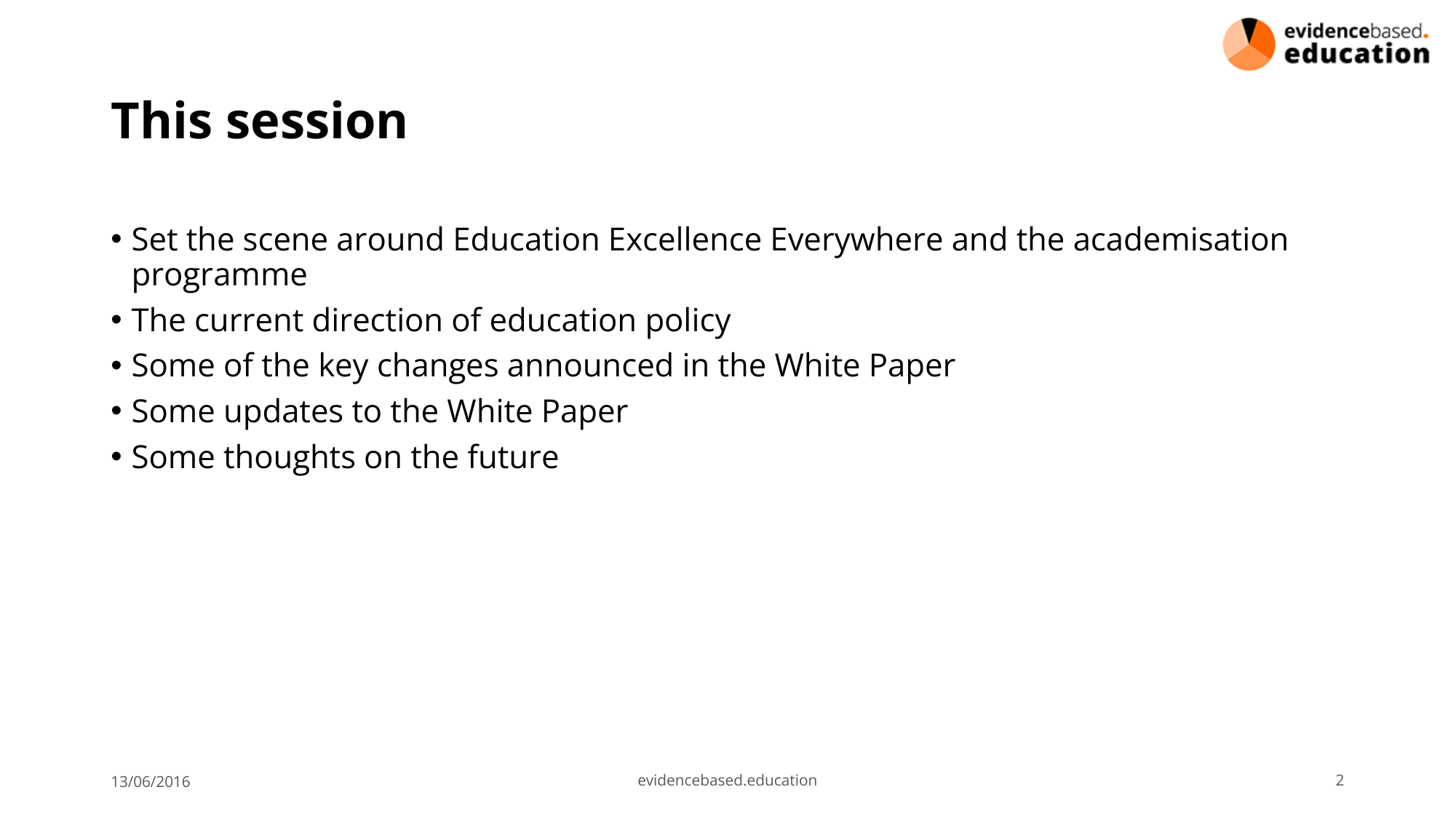

# This session
Set the scene around Education Excellence Everywhere and the academisation programme
The current direction of education policy
Some of the key changes announced in the White Paper
Some updates to the White Paper
Some thoughts on the future
13/06/2016
evidencebased.education
2